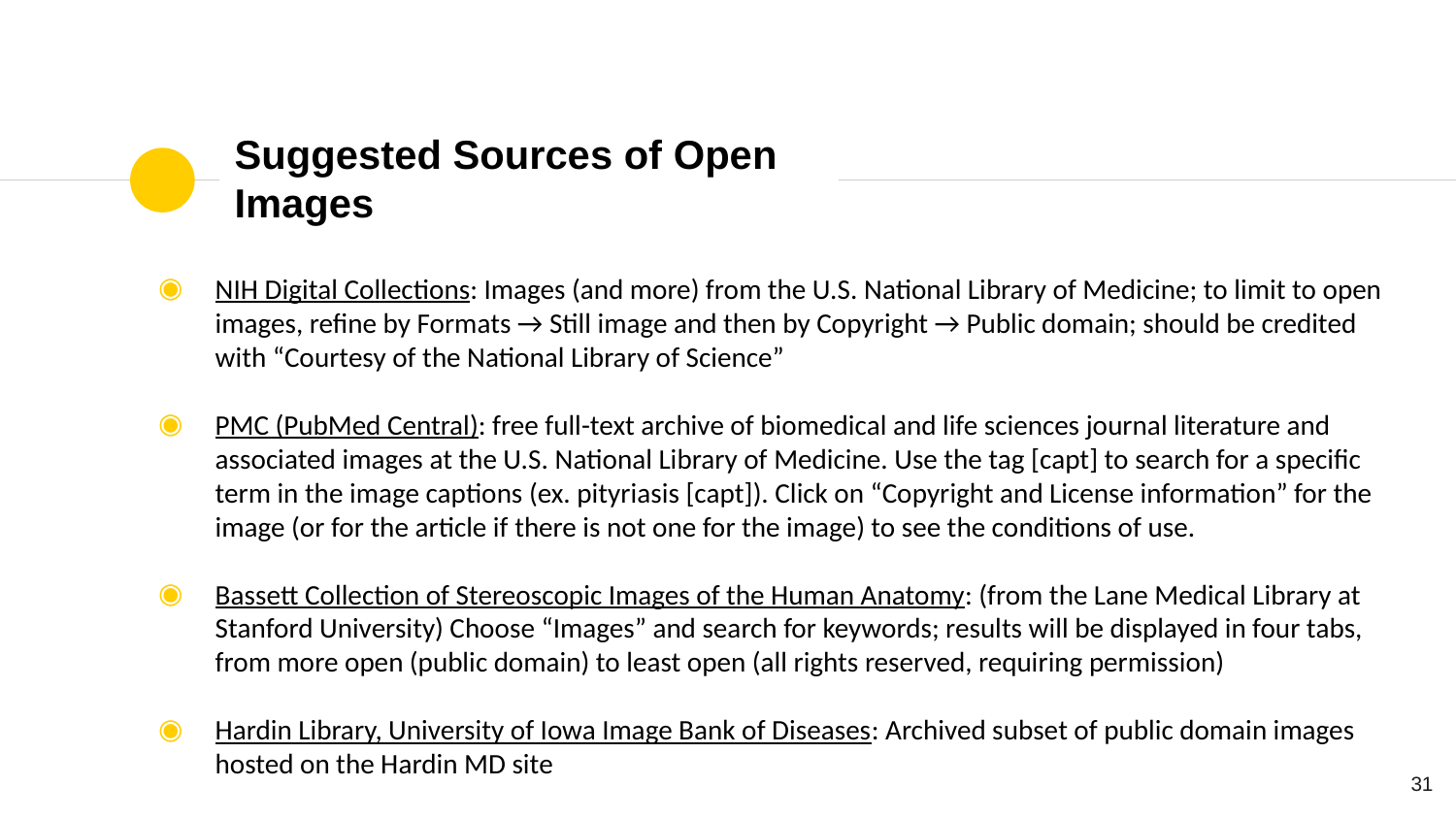

# Suggested Sources of Open Images
NIH Digital Collections: Images (and more) from the U.S. National Library of Medicine; to limit to open images, refine by Formats → Still image and then by Copyright → Public domain; should be credited with “Courtesy of the National Library of Science”

PMC (PubMed Central): free full-text archive of biomedical and life sciences journal literature and associated images at the U.S. National Library of Medicine. Use the tag [capt] to search for a specific term in the image captions (ex. pityriasis [capt]). Click on “Copyright and License information” for the image (or for the article if there is not one for the image) to see the conditions of use.

Bassett Collection of Stereoscopic Images of the Human Anatomy: (from the Lane Medical Library at Stanford University) Choose “Images” and search for keywords; results will be displayed in four tabs, from more open (public domain) to least open (all rights reserved, requiring permission)

Hardin Library, University of Iowa Image Bank of Diseases: Archived subset of public domain images hosted on the Hardin MD site

31